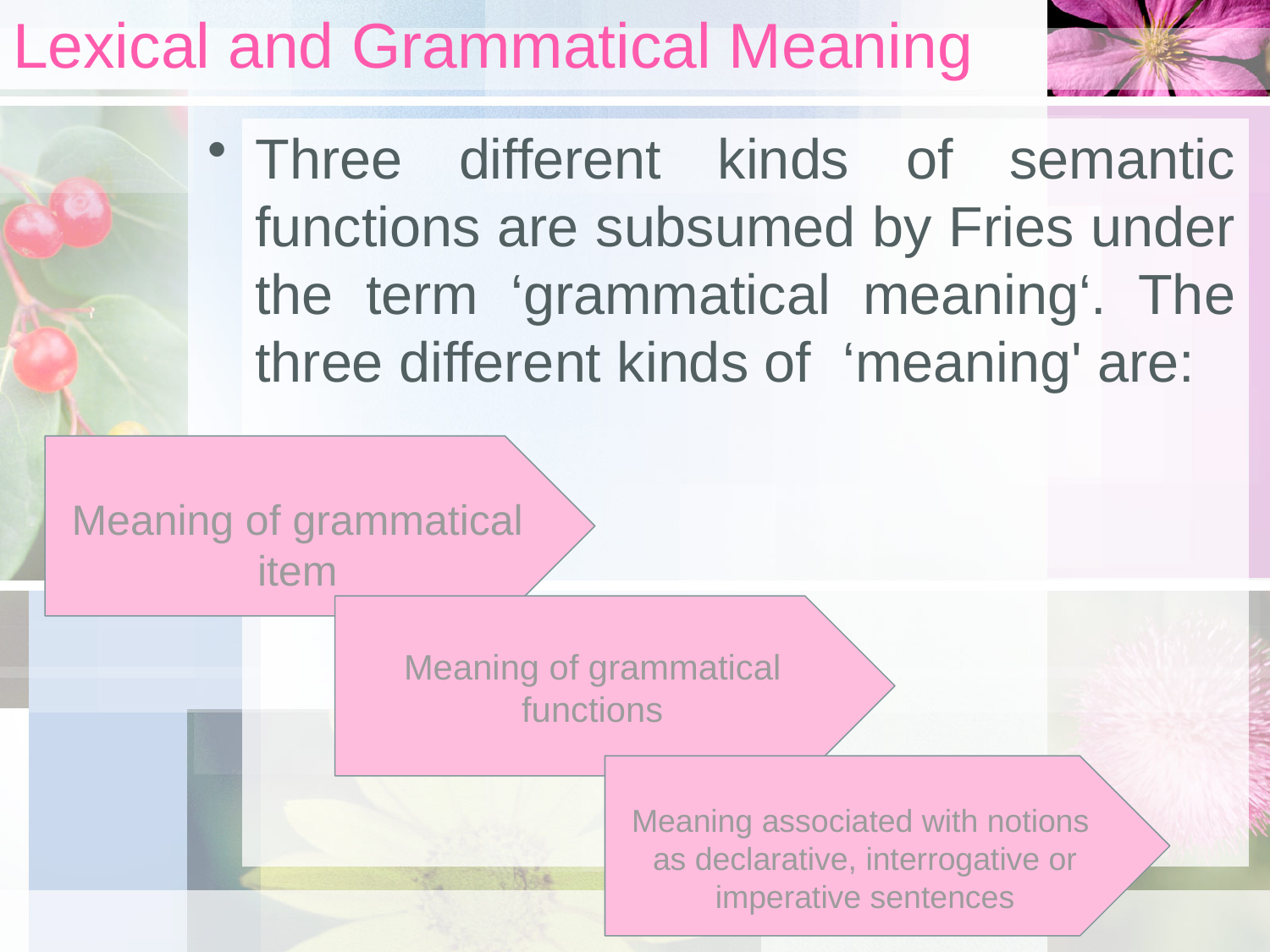

# Lexical and Grammatical Meaning
Three different kinds of semantic functions are subsumed by Fries under the term ‘grammatical meaning‘. The three different kinds of  ‘meaning' are:

Meaning of grammatical item

Meaning of grammatical functions

Meaning associated with notions  as declarative, interrogative or imperative sentences